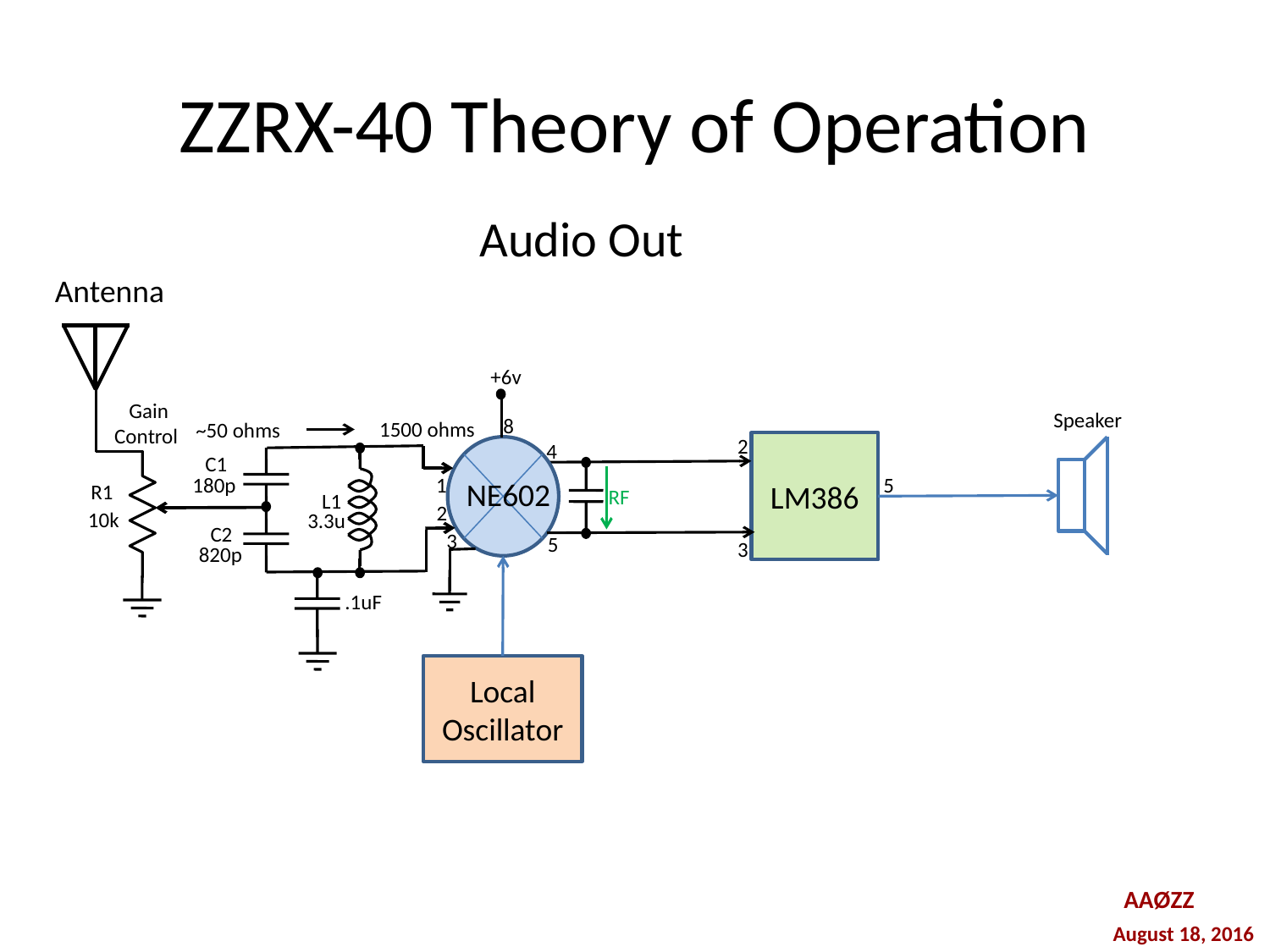

# ZZRX-40 Theory of Operation
Audio Out
Antenna
+6v

   Gain
Control
Speaker
8
1500 ohms
~50 ohms
2

4
LM386

NE602
C1

180p
5
1
R1
RF
L1
2
10k
3.3u

C2
3
5

3
820p

.1uF

Local
Oscillator
AAØZZ
August 18, 2016